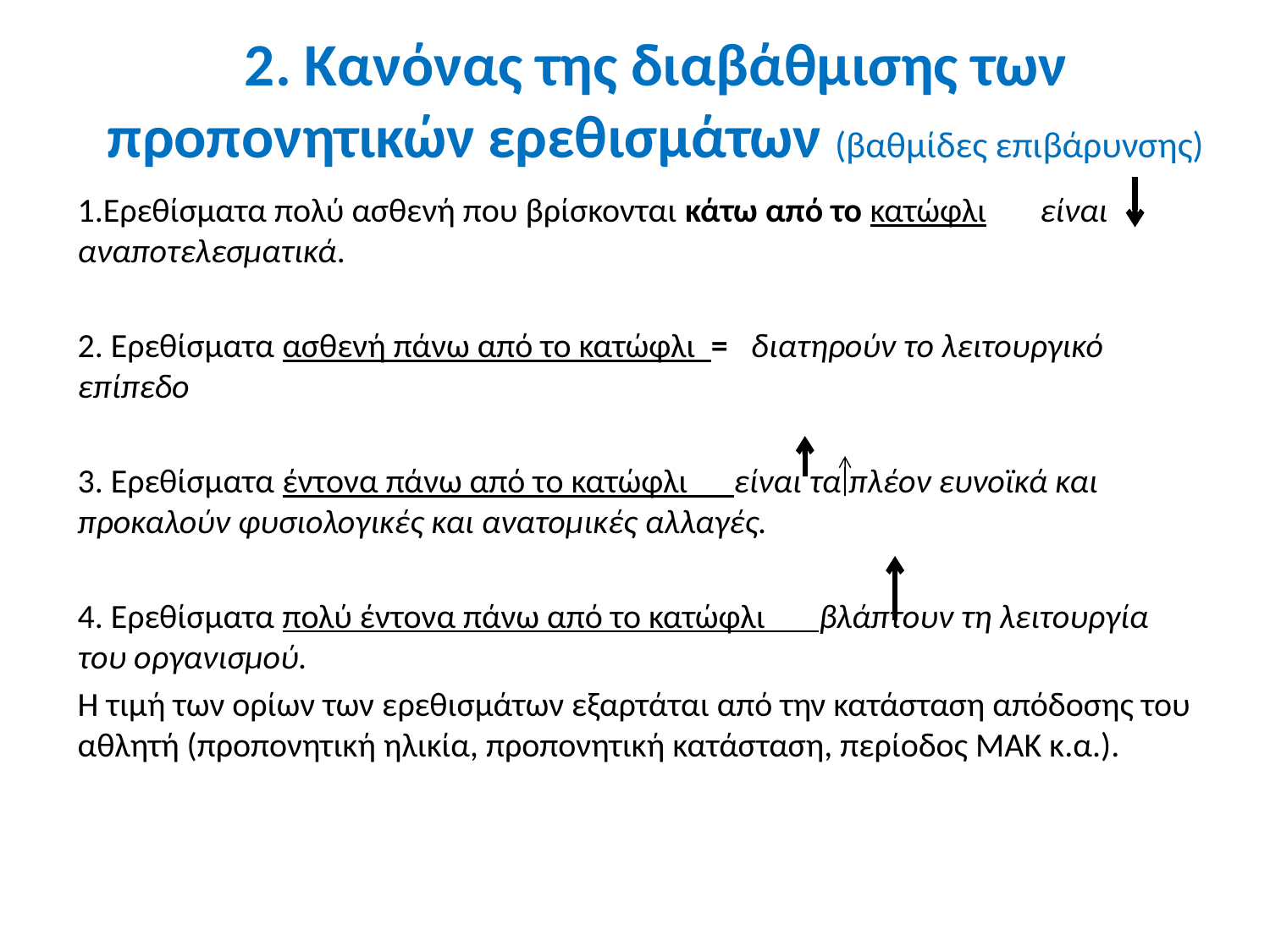

# 2. Κανόνας της διαβάθμισης των προπονητικών ερεθισμάτων (βαθμίδες επιβάρυνσης)
1.Ερεθίσματα πολύ ασθενή που βρίσκονται κάτω από το κατώφλι       είναι αναποτελεσματικά.

2. Ερεθίσματα ασθενή πάνω από το κατώφλι  =   διατηρούν το λειτουργικό επίπεδο

3. Ερεθίσματα έντονα πάνω από το κατώφλι      είναι τα πλέον ευνοϊκά και προκαλούν φυσιολογικές και ανατομικές αλλαγές.

4. Ερεθίσματα πολύ έντονα πάνω από το κατώφλι       βλάπτουν τη λειτουργία του οργανισμού.
Η τιμή των ορίων των ερεθισμάτων εξαρτάται από την κατάσταση απόδοσης του αθλητή (προπονητική ηλικία, προπονητική κατάσταση, περίοδος ΜΑΚ κ.α.).